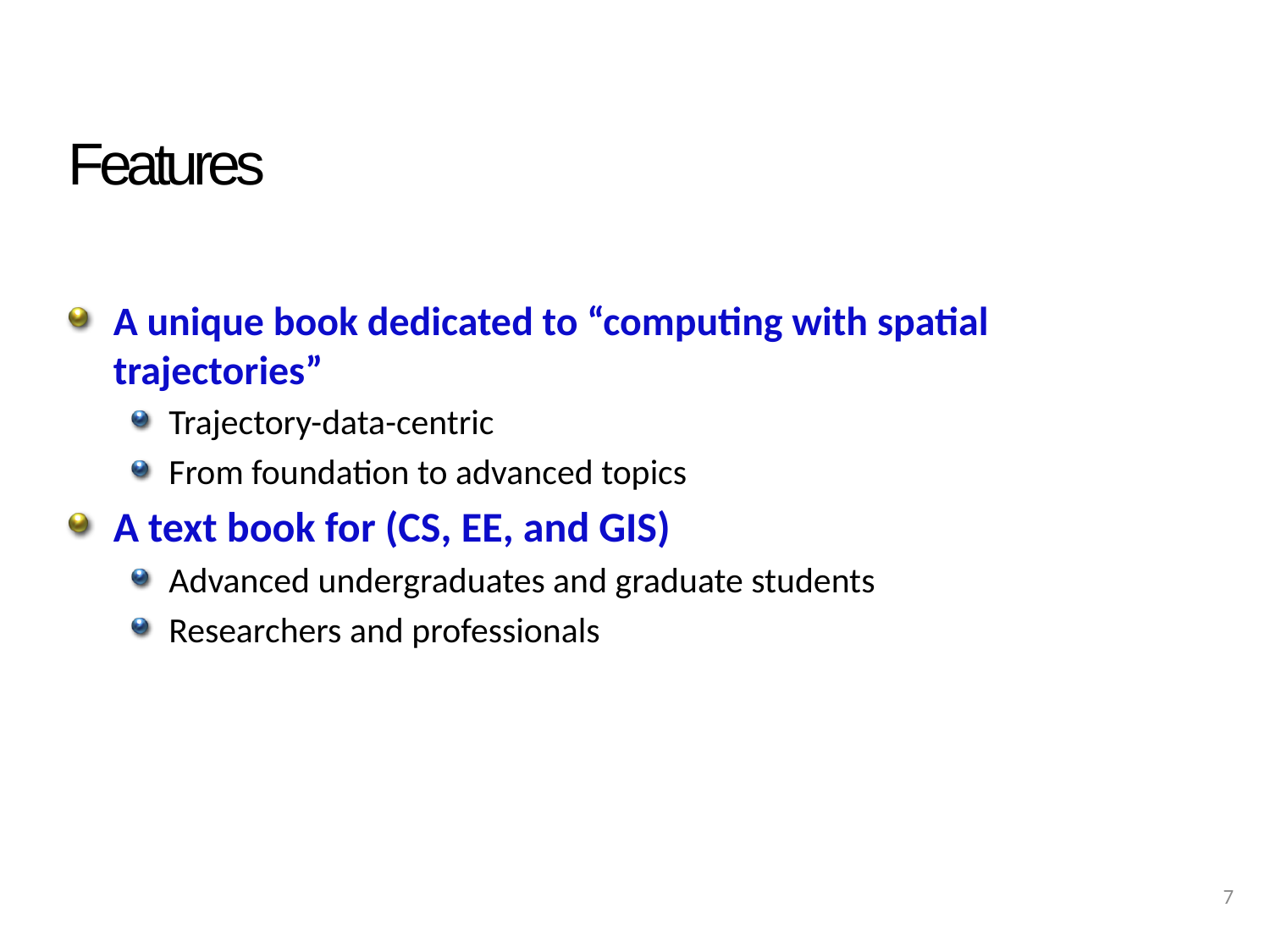

# Features
A unique book dedicated to “computing with spatial trajectories”
Trajectory-data-centric
From foundation to advanced topics
A text book for (CS, EE, and GIS)
Advanced undergraduates and graduate students
Researchers and professionals
7